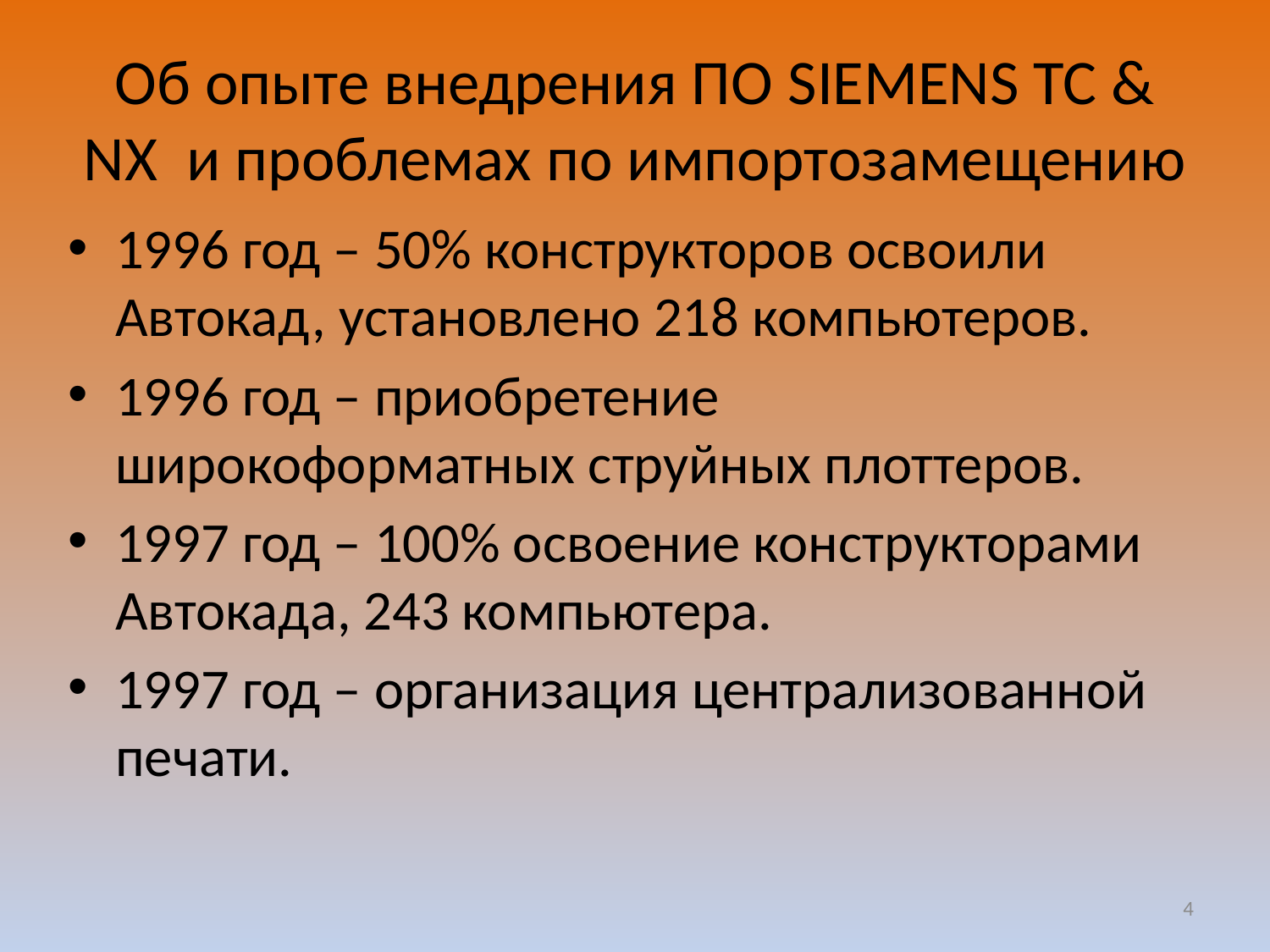

# Об опыте внедрения ПО SIEMENS TC & NX  и проблемах по импортозамещению
1996 год – 50% конструкторов освоили Автокад, установлено 218 компьютеров.
1996 год – приобретение широкоформатных струйных плоттеров.
1997 год – 100% освоение конструкторами Автокада, 243 компьютера.
1997 год – организация централизованной печати.

4